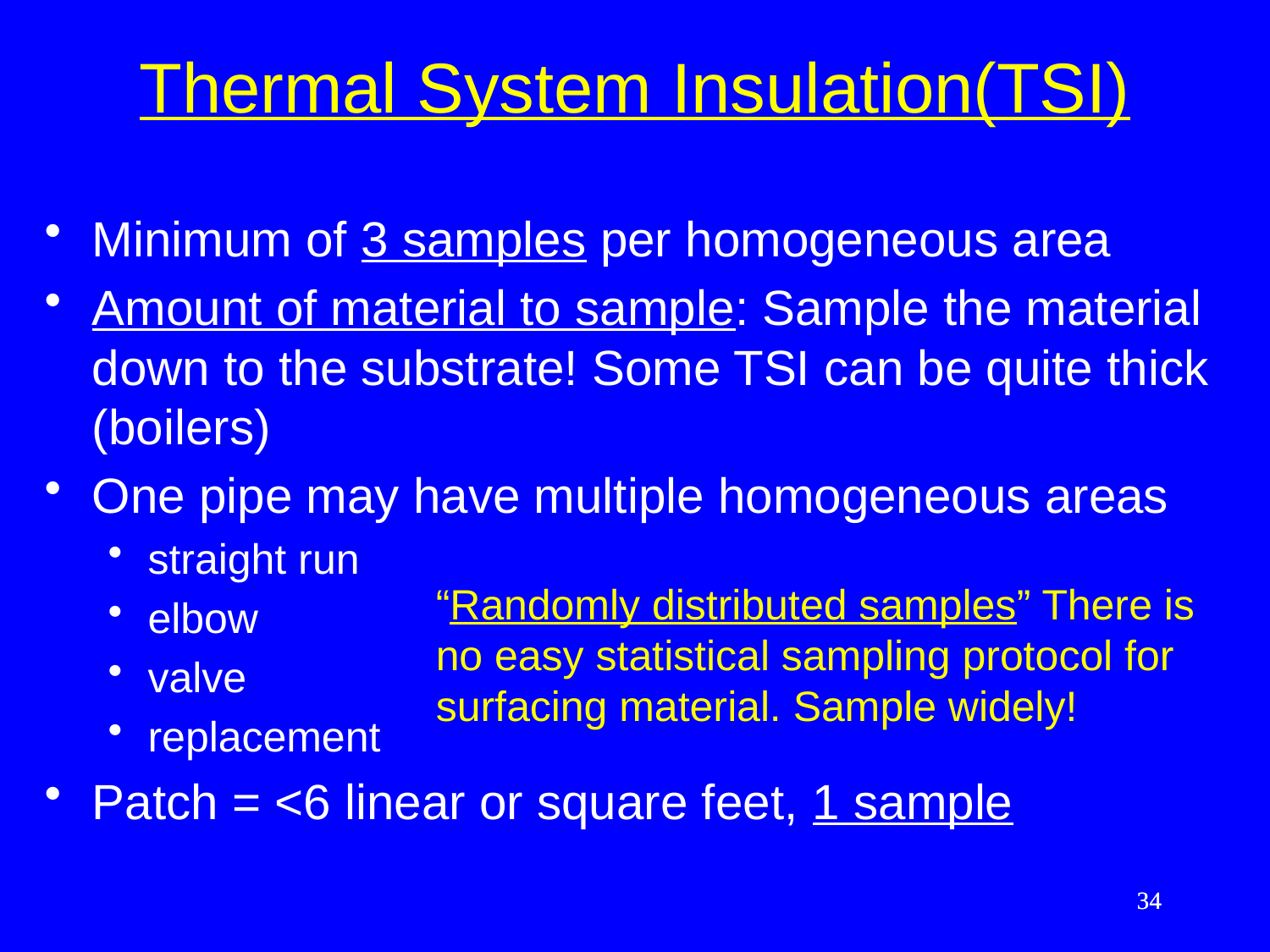

# Thermal System Insulation(TSI)
Minimum of 3 samples per homogeneous area
Amount of material to sample: Sample the material down to the substrate! Some TSI can be quite thick (boilers)
One pipe may have multiple homogeneous areas
straight run
elbow
valve
replacement
Patch = <6 linear or square feet, 1 sample
“Randomly distributed samples” There is no easy statistical sampling protocol for surfacing material. Sample widely!
34
34